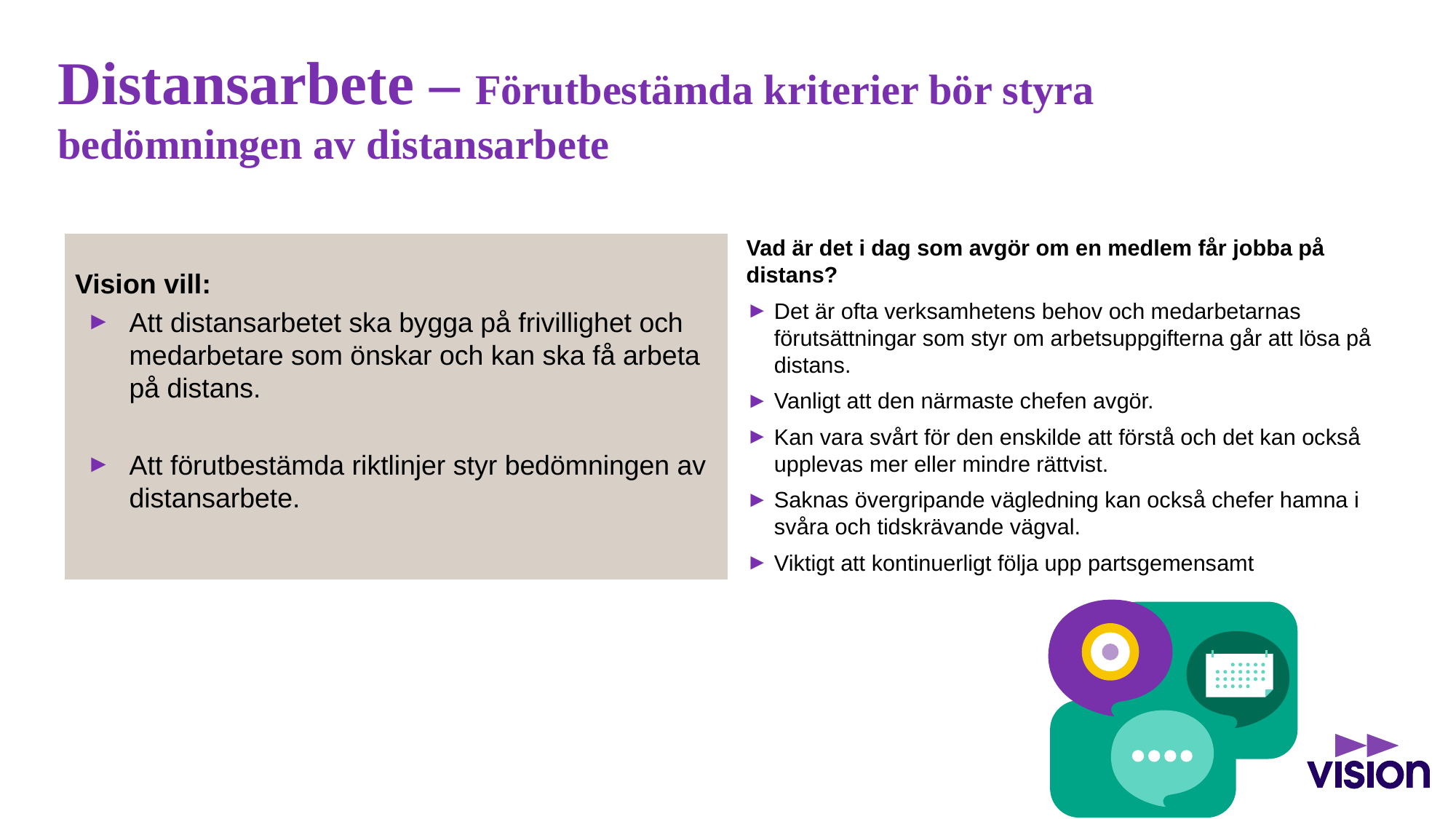

# Distansarbete – Förutbestämda kriterier bör styra bedömningen av distansarbete
Vision vill:
Att distansarbetet ska bygga på frivillighet och medarbetare som önskar och kan ska få arbeta på distans.

Att förutbestämda riktlinjer styr bedömningen av distansarbete.

Vad är det i dag som avgör om en medlem får jobba på distans?
Det är ofta verksamhetens behov och medarbetarnas förutsättningar som styr om arbetsuppgifterna går att lösa på distans.
Vanligt att den närmaste chefen avgör.
Kan vara svårt för den enskilde att förstå och det kan också upplevas mer eller mindre rättvist.
Saknas övergripande vägledning kan också chefer hamna i svåra och tidskrävande vägval.
Viktigt att kontinuerligt följa upp partsgemensamt